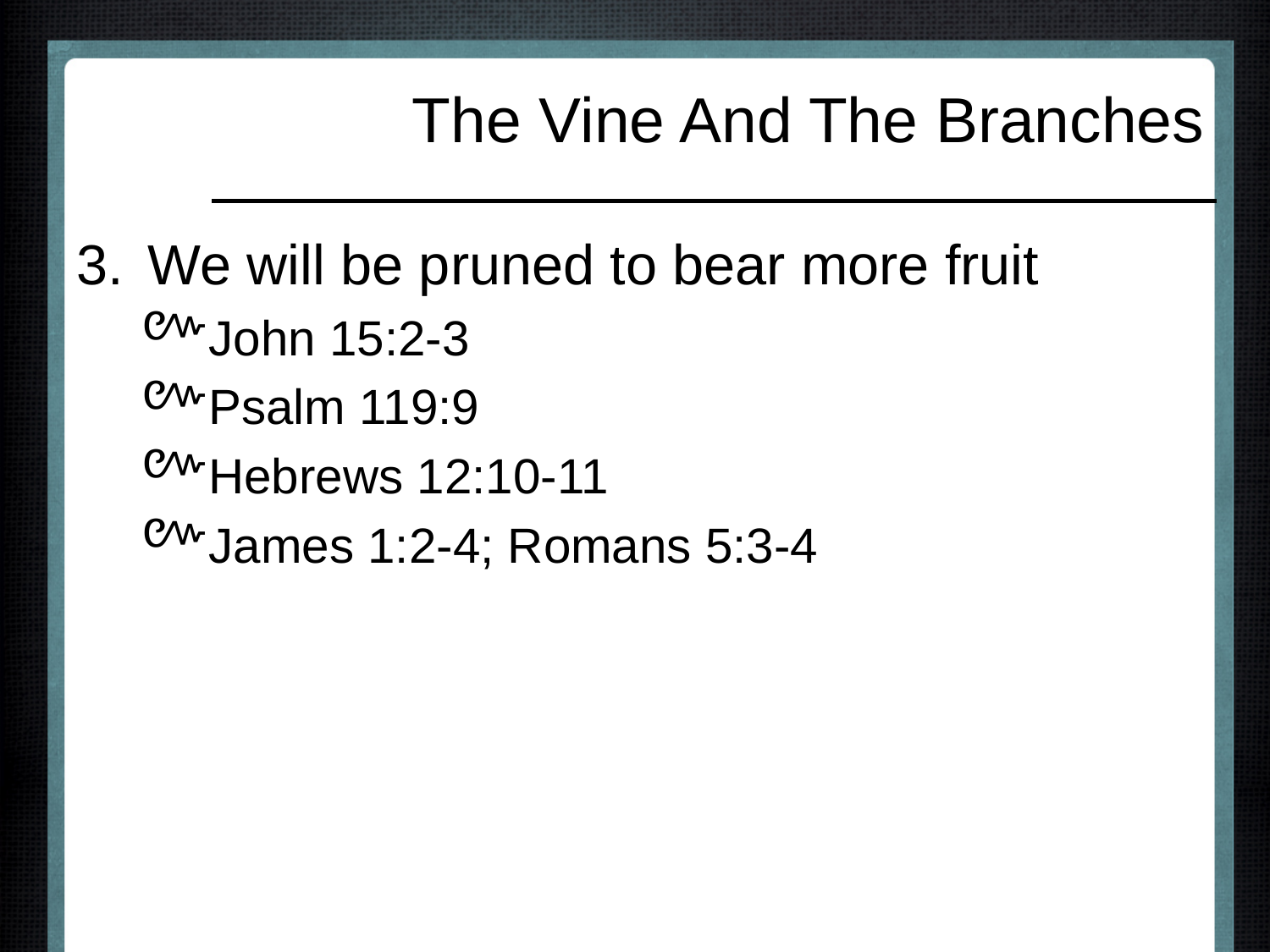

# The Vine And The Branches
We will be pruned to bear more fruit
John 15:2-3
Psalm 119:9
Hebrews 12:10-11
James 1:2-4; Romans 5:3-4